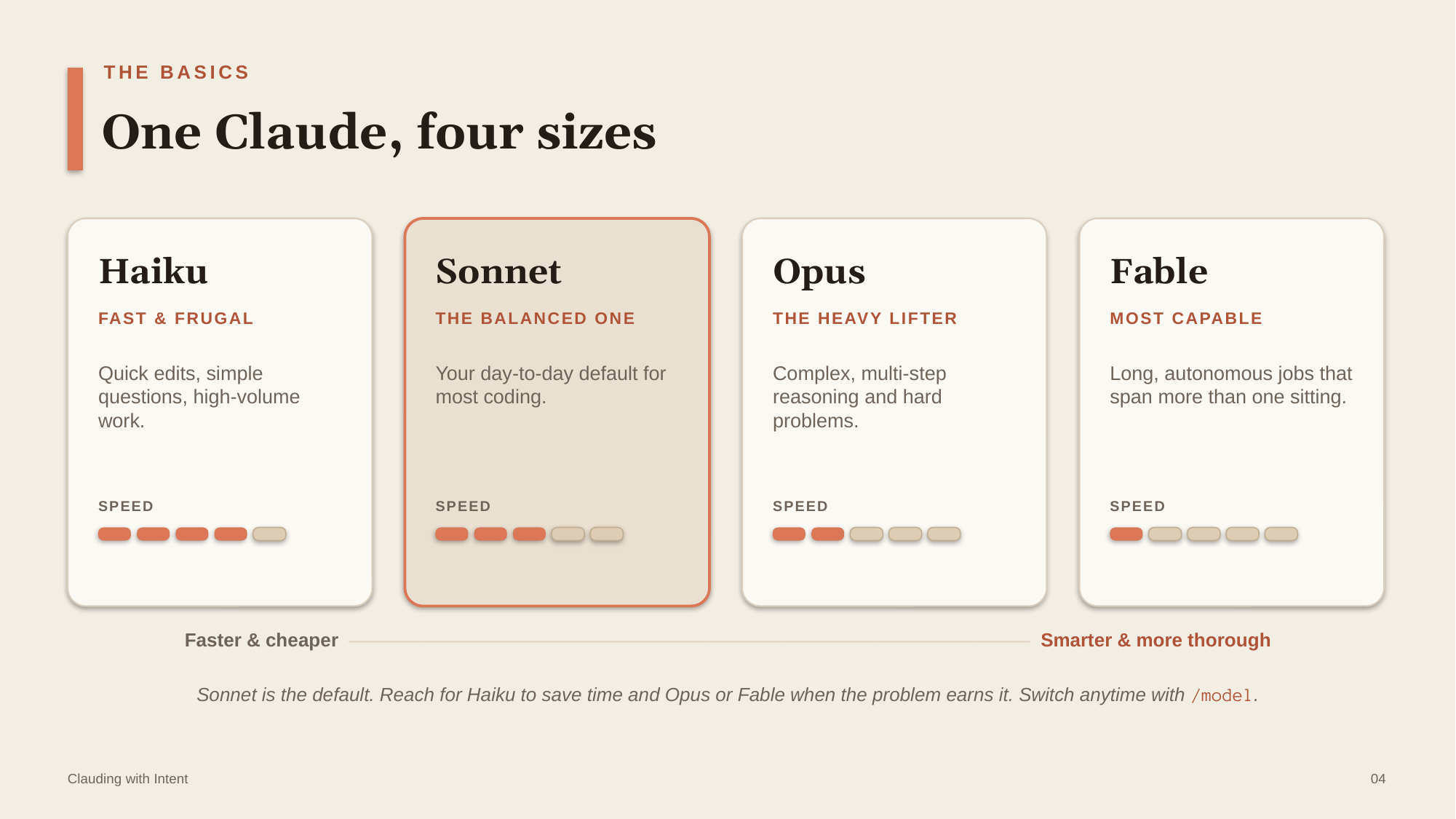

THE BASICS

One Claude, four sizes

Haiku
Sonnet
Opus
Fable
FAST & FRUGAL
THE BALANCED ONE
THE HEAVY LIFTER
MOST CAPABLE
Quick edits, simple questions, high-volume work.
Your day-to-day default for most coding.
Complex, multi-step reasoning and hard problems.
Long, autonomous jobs that span more than one sitting.
SPEED
SPEED
SPEED
SPEED

Faster & cheaper  ————————————————————————————————————  Smarter & more thorough
Sonnet is the default. Reach for Haiku to save time and Opus or Fable when the problem earns it. Switch anytime with /model.
Clauding with Intent
04